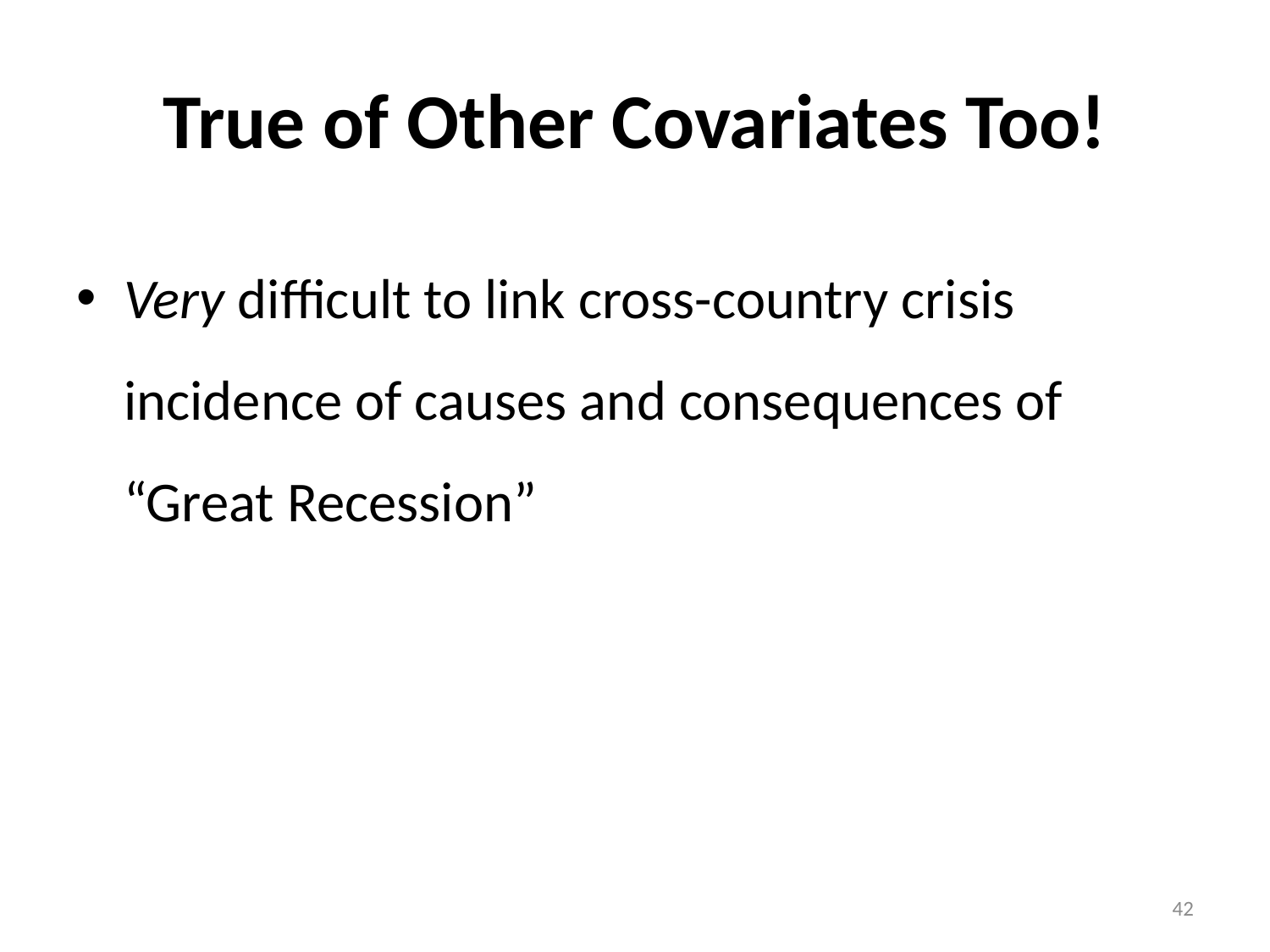

# True of Other Covariates Too!
Very difficult to link cross-country crisis incidence of causes and consequences of “Great Recession”
42